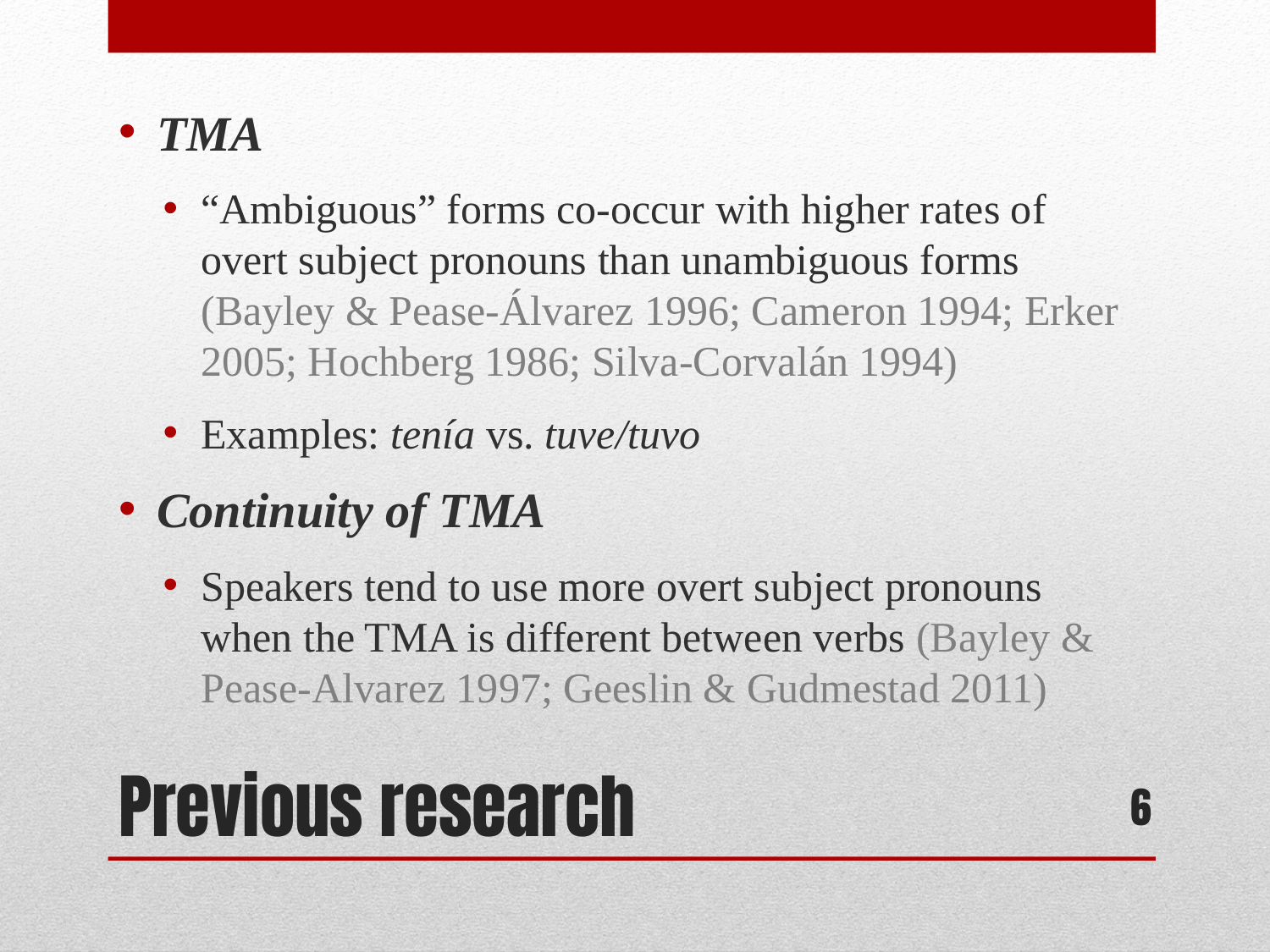

TMA
“Ambiguous” forms co-occur with higher rates of overt subject pronouns than unambiguous forms (Bayley & Pease-Álvarez 1996; Cameron 1994; Erker 2005; Hochberg 1986; Silva-Corvalán 1994)
Examples: tenía vs. tuve/tuvo
Continuity of TMA
Speakers tend to use more overt subject pronouns when the TMA is different between verbs (Bayley & Pease-Alvarez 1997; Geeslin & Gudmestad 2011)
# Previous research
6